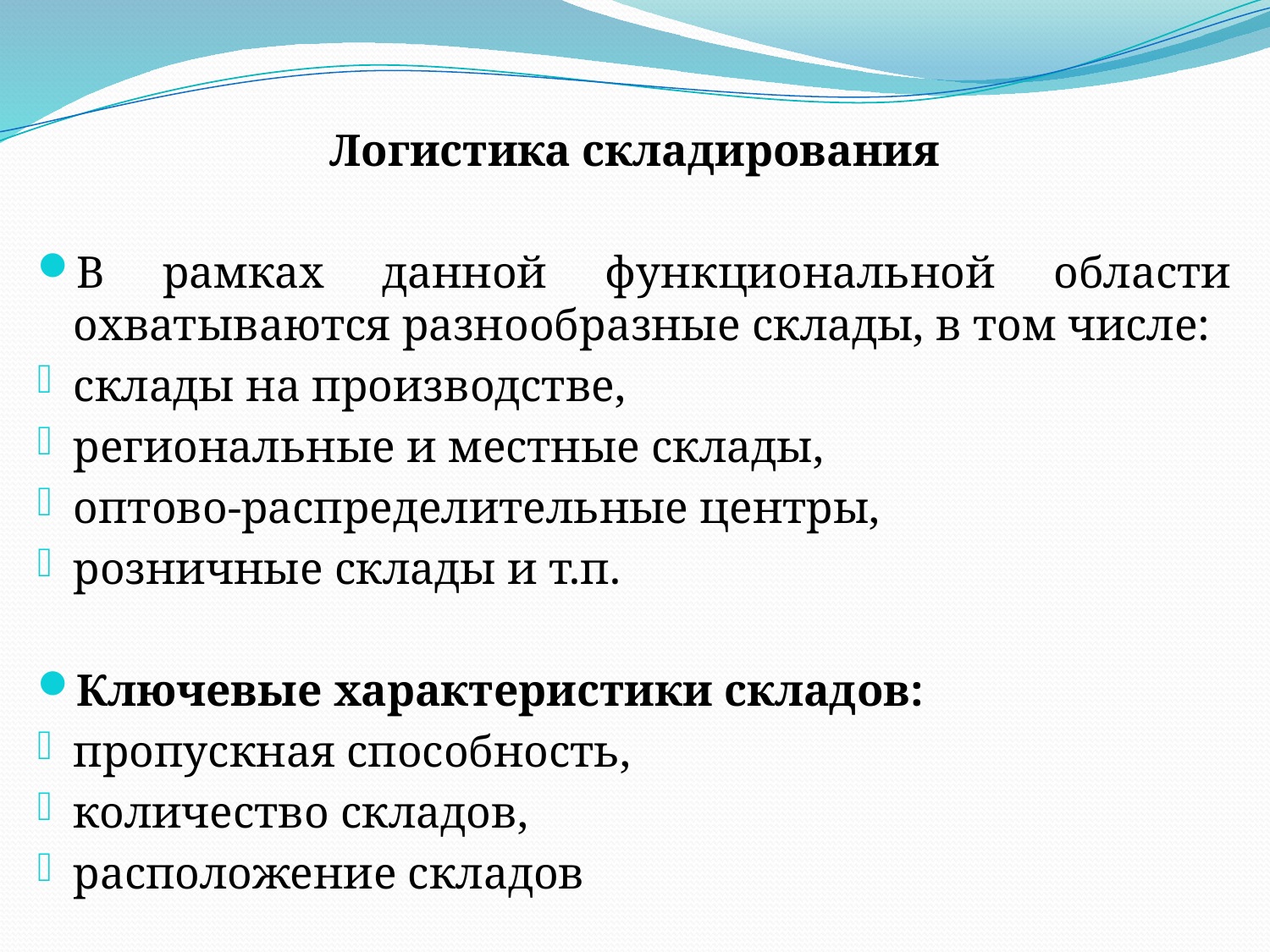

Логистика складирования

В рамках данной функциональной области охватываются разнообразные склады, в том числе:
склады на производстве,
региональные и местные склады,
оптово-распределительные центры,
розничные склады и т.п.

Ключевые характеристики складов:
пропускная способность,
количество складов,
расположение складов